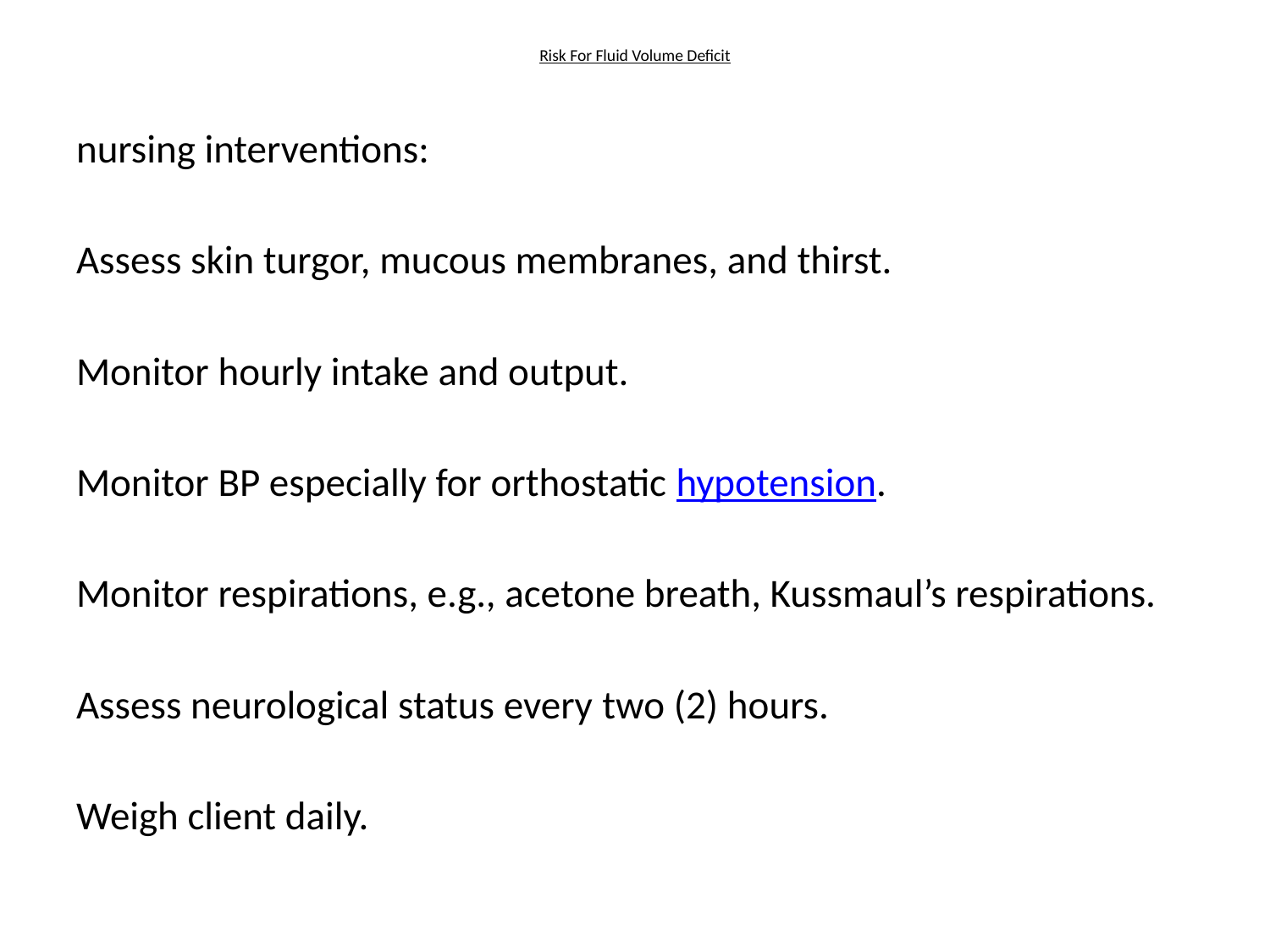

# Risk For Fluid Volume Deficit
nursing interventions:

Assess skin turgor, mucous membranes, and thirst.

Monitor hourly intake and output.

Monitor BP especially for orthostatic hypotension.

Monitor respirations, e.g., acetone breath, Kussmaul’s respirations.

Assess neurological status every two (2) hours.

Weigh client daily.